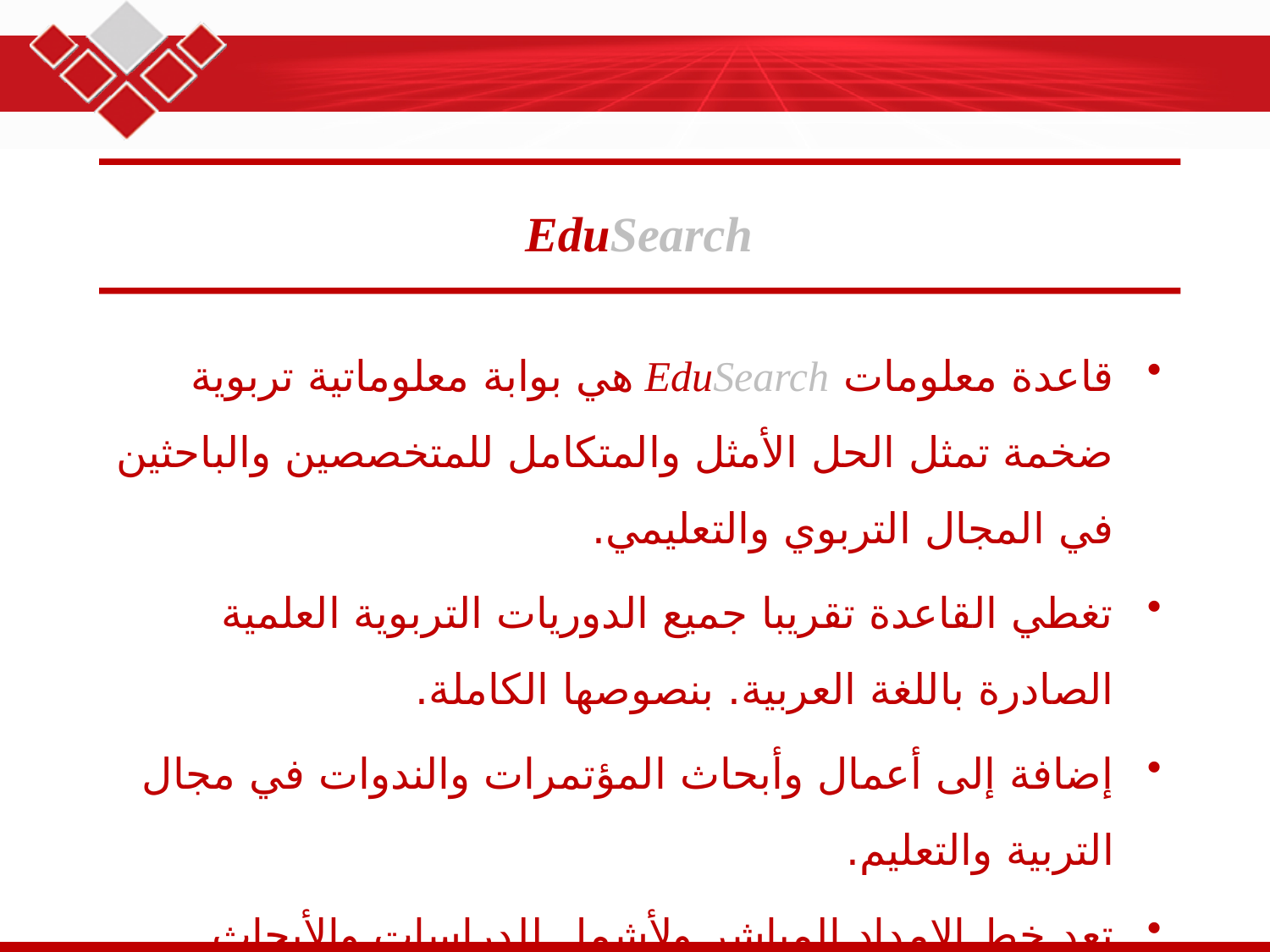

# EduSearch
قاعدة معلومات EduSearch هي بوابة معلوماتية تربوية ضخمة تمثل الحل الأمثل والمتكامل للمتخصصين والباحثين في المجال التربوي والتعليمي.
تغطي القاعدة تقريبا جميع الدوريات التربوية العلمية الصادرة باللغة العربية. بنصوصها الكاملة.
إضافة إلى أعمال وأبحاث المؤتمرات والندوات في مجال التربية والتعليم.
تعد خط الإمداد المباشر ولأشمل للدراسات والأبحاث التربوية بنصوصها الكاملة.